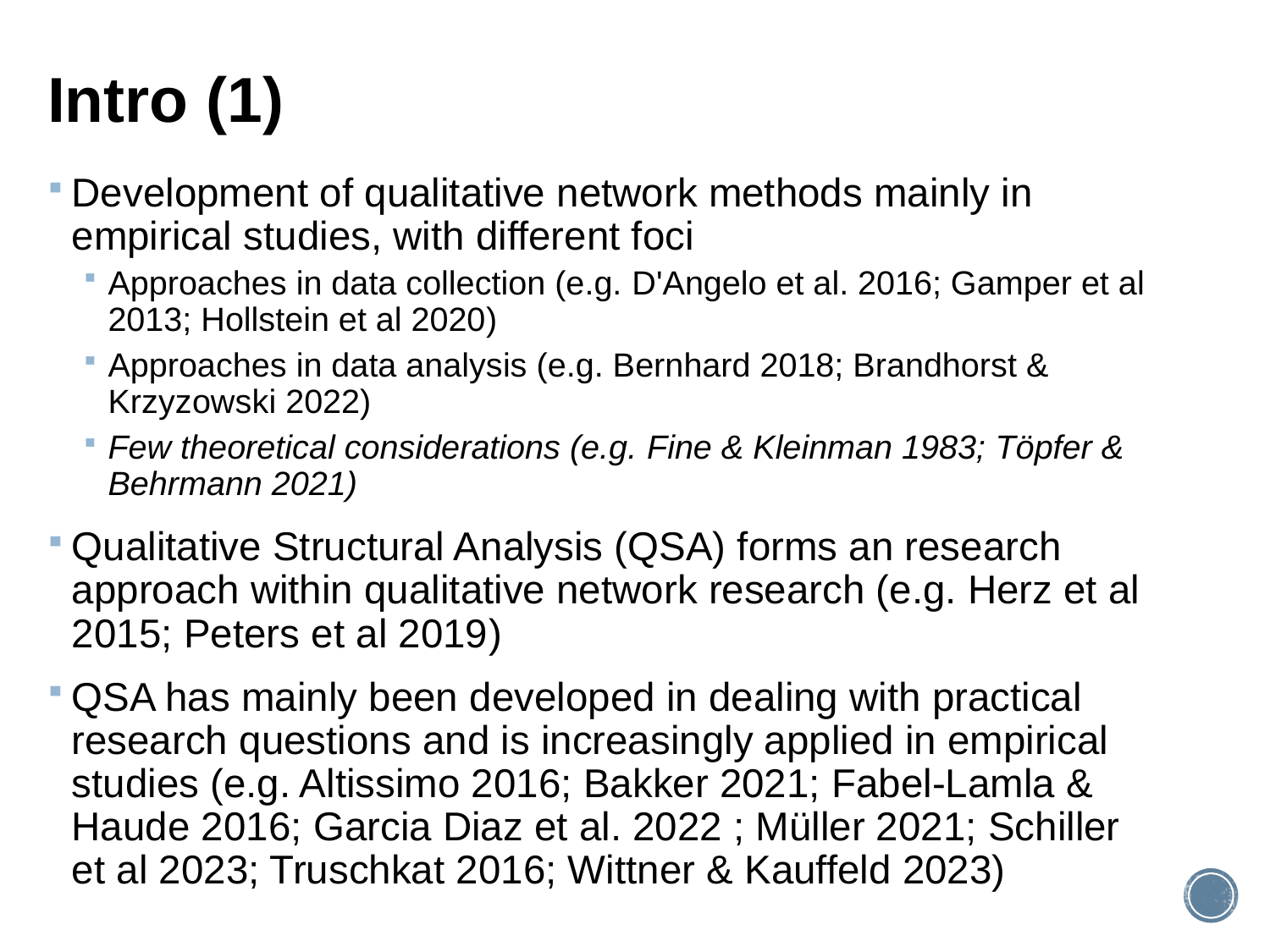

# Intro (1)
Development of qualitative network methods mainly in empirical studies, with different foci
Approaches in data collection (e.g. D'Angelo et al. 2016; Gamper et al 2013; Hollstein et al 2020)
Approaches in data analysis (e.g. Bernhard 2018; Brandhorst & Krzyzowski 2022)
Few theoretical considerations (e.g. Fine & Kleinman 1983; Töpfer & Behrmann 2021)
Qualitative Structural Analysis (QSA) forms an research approach within qualitative network research (e.g. Herz et al 2015; Peters et al 2019)
QSA has mainly been developed in dealing with practical research questions and is increasingly applied in empirical studies (e.g. Altissimo 2016; Bakker 2021; Fabel-Lamla & Haude 2016; Garcia Diaz et al. 2022 ; Müller 2021; Schiller et al 2023; Truschkat 2016; Wittner & Kauffeld 2023)